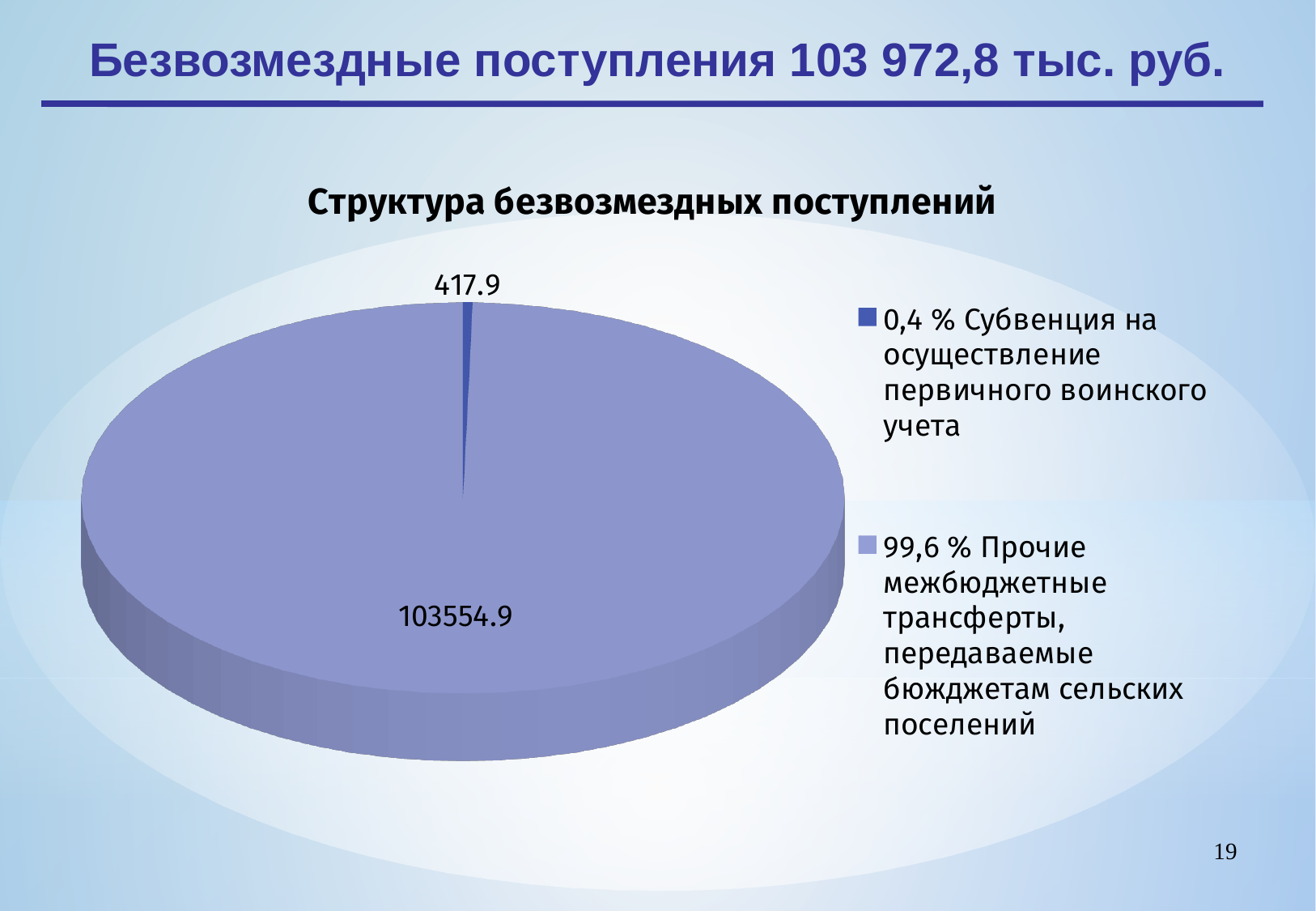

Безвозмездные поступления 103 972,8 тыс. руб.

[unsupported chart]

19